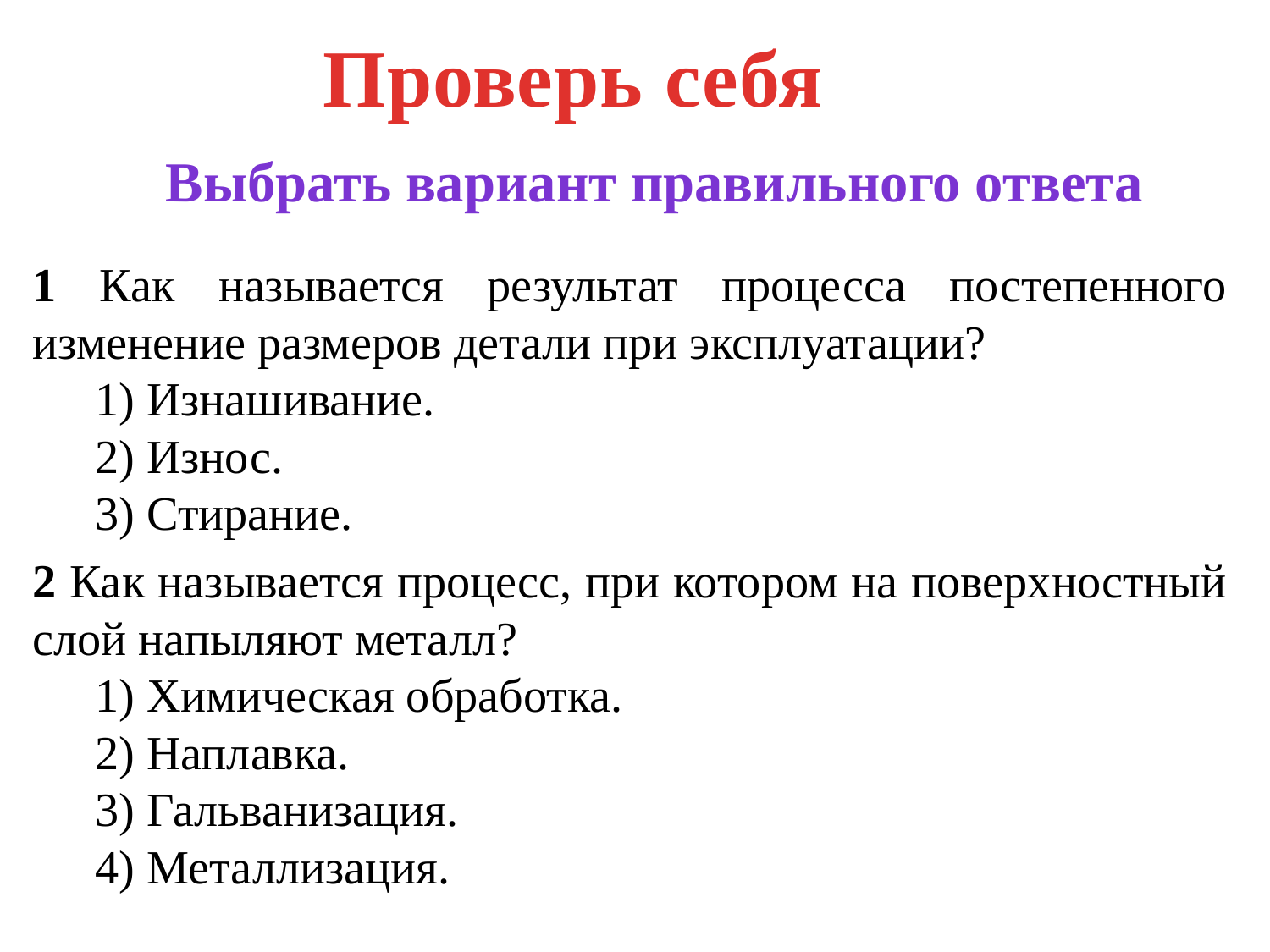

Проверь себя
Выбрать вариант правильного ответа
1 Как называется результат процесса постепенного изменение размеров детали при эксплуатации?
1) Изнашивание.
2) Износ.
3) Стирание.
2 Как называется процесс, при котором на поверхностный слой напыляют металл?
1) Химическая обработка.
2) Наплавка.
3) Гальванизация.
4) Металлизация.